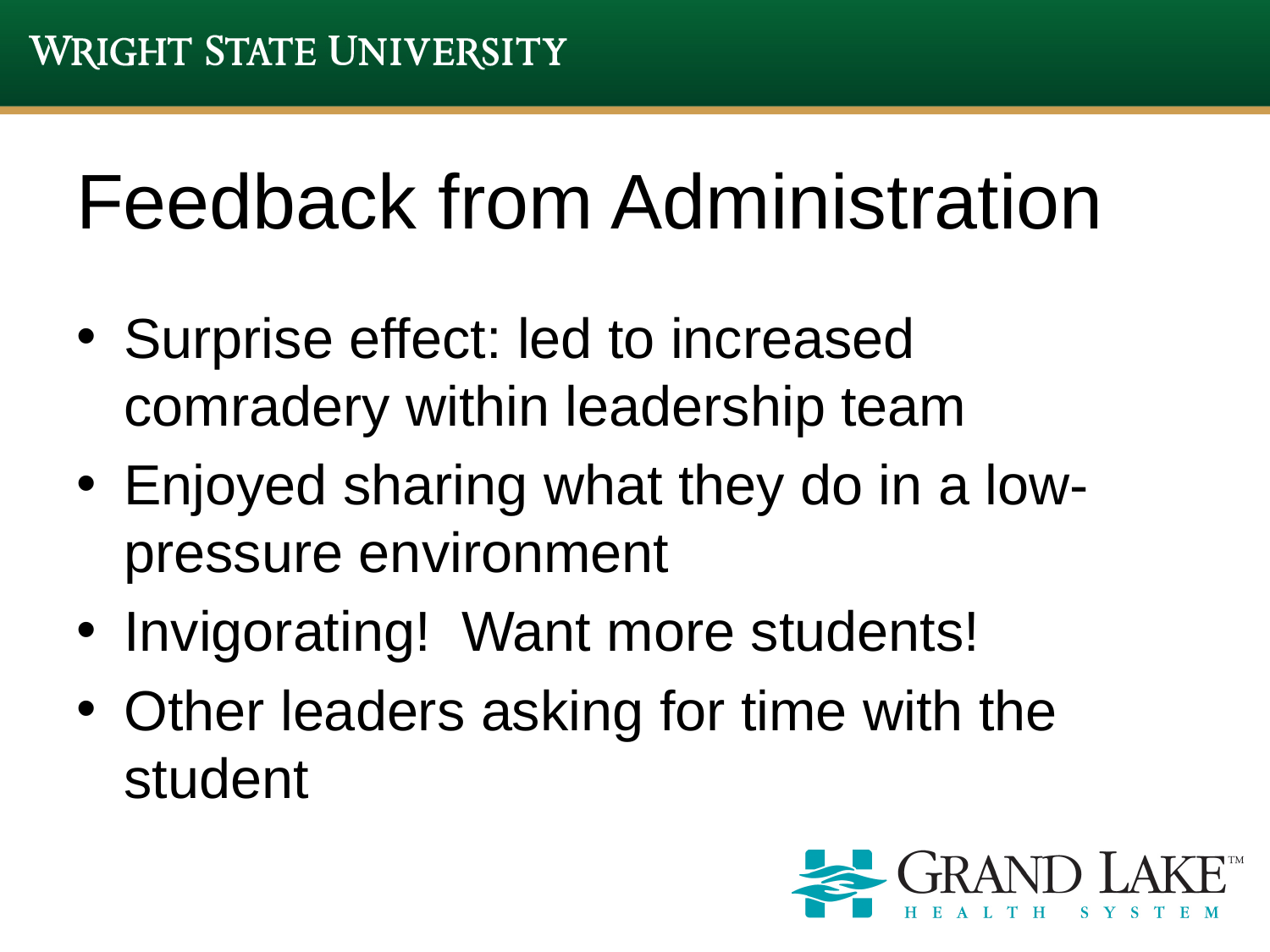

# Feedback from Administration
Surprise effect: led to increased comradery within leadership team
Enjoyed sharing what they do in a low-pressure environment
Invigorating!  Want more students!
Other leaders asking for time with the student